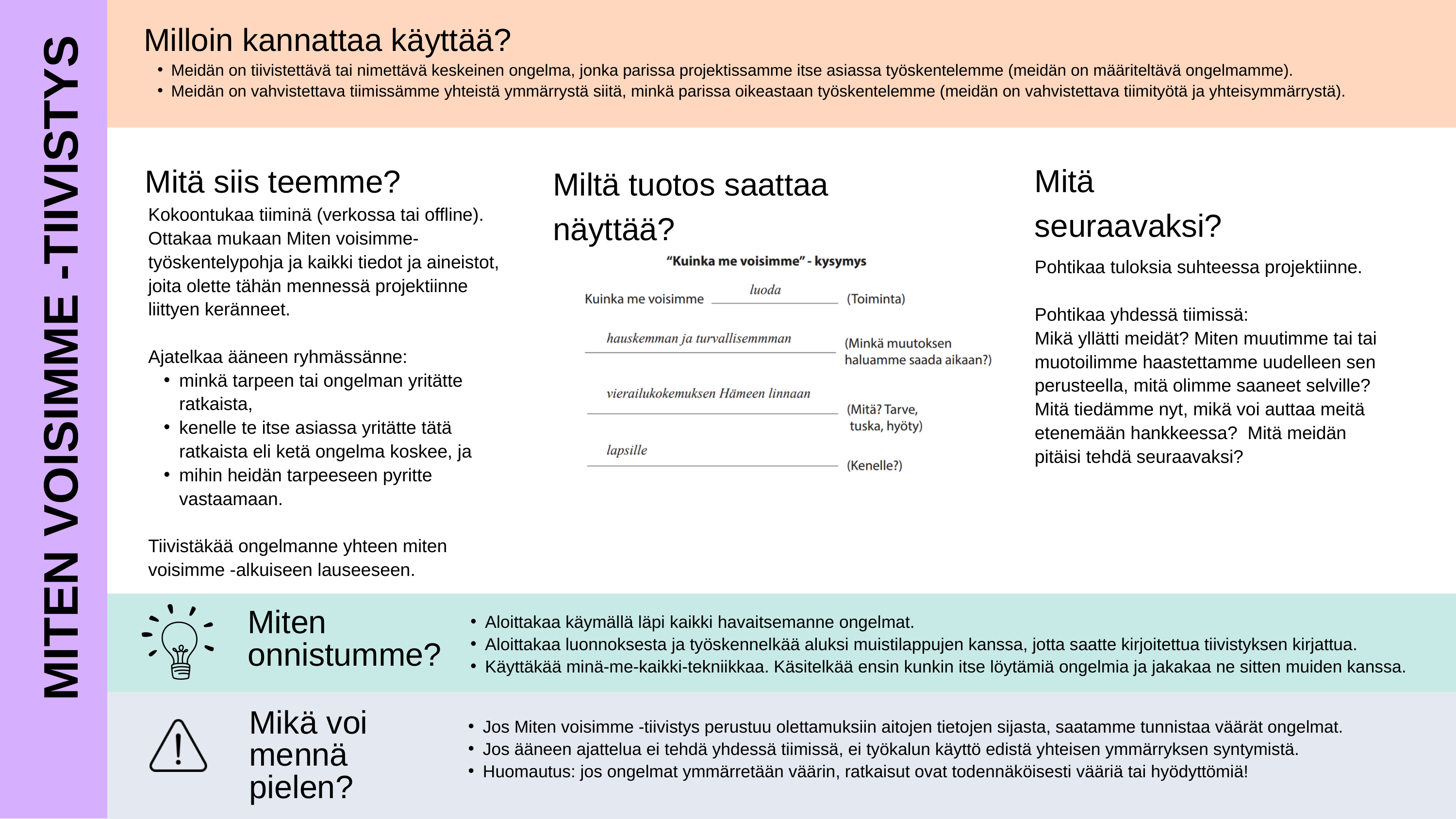

Milloin kannattaa käyttää?
Meidän on tiivistettävä tai nimettävä keskeinen ongelma, jonka parissa projektissamme itse asiassa työskentelemme (meidän on määriteltävä ongelmamme).
Meidän on vahvistettava tiimissämme yhteistä ymmärrystä siitä, minkä parissa oikeastaan työskentelemme (meidän on vahvistettava tiimityötä ja yhteisymmärrystä).

Mitä siis teemme?
Mitä seuraavaksi?
Miltä tuotos saattaa näyttää?
Kokoontukaa tiiminä (verkossa tai offline).  Ottakaa mukaan Miten voisimme- työskentelypohja ja kaikki tiedot ja aineistot, joita olette tähän mennessä projektiinne liittyen keränneet.

Ajatelkaa ääneen ryhmässänne:
minkä tarpeen tai ongelman yritätte ratkaista,
kenelle te itse asiassa yritätte tätä ratkaista eli ketä ongelma koskee, ja
mihin heidän tarpeeseen pyritte vastaamaan.

Tiivistäkää ongelmanne yhteen miten voisimme -alkuiseen lauseeseen.

Pohtikaa tuloksia suhteessa projektiinne.

Pohtikaa yhdessä tiimissä:
Mikä yllätti meidät? Miten muutimme tai tai muotoilimme haastettamme uudelleen sen perusteella, mitä olimme saaneet selville?Mitä tiedämme nyt, mikä voi auttaa meitä etenemään hankkeessa?  Mitä meidän pitäisi tehdä seuraavaksi?
MITEN VOISIMME -TIIVISTYS

Miten onnistumme?
Aloittakaa käymällä läpi kaikki havaitsemanne ongelmat.
Aloittakaa luonnoksesta ja työskennelkää aluksi muistilappujen kanssa, jotta saatte kirjoitettua tiivistyksen kirjattua.
Käyttäkää minä-me-kaikki-tekniikkaa. Käsitelkää ensin kunkin itse löytämiä ongelmia ja jakakaa ne sitten muiden kanssa.
Mikä voi mennä pielen?
Jos Miten voisimme -tiivistys perustuu olettamuksiin aitojen tietojen sijasta, saatamme tunnistaa väärät ongelmat.
Jos ääneen ajattelua ei tehdä yhdessä tiimissä, ei työkalun käyttö edistä yhteisen ymmärryksen syntymistä.
Huomautus: jos ongelmat ymmärretään väärin, ratkaisut ovat todennäköisesti vääriä tai hyödyttömiä!